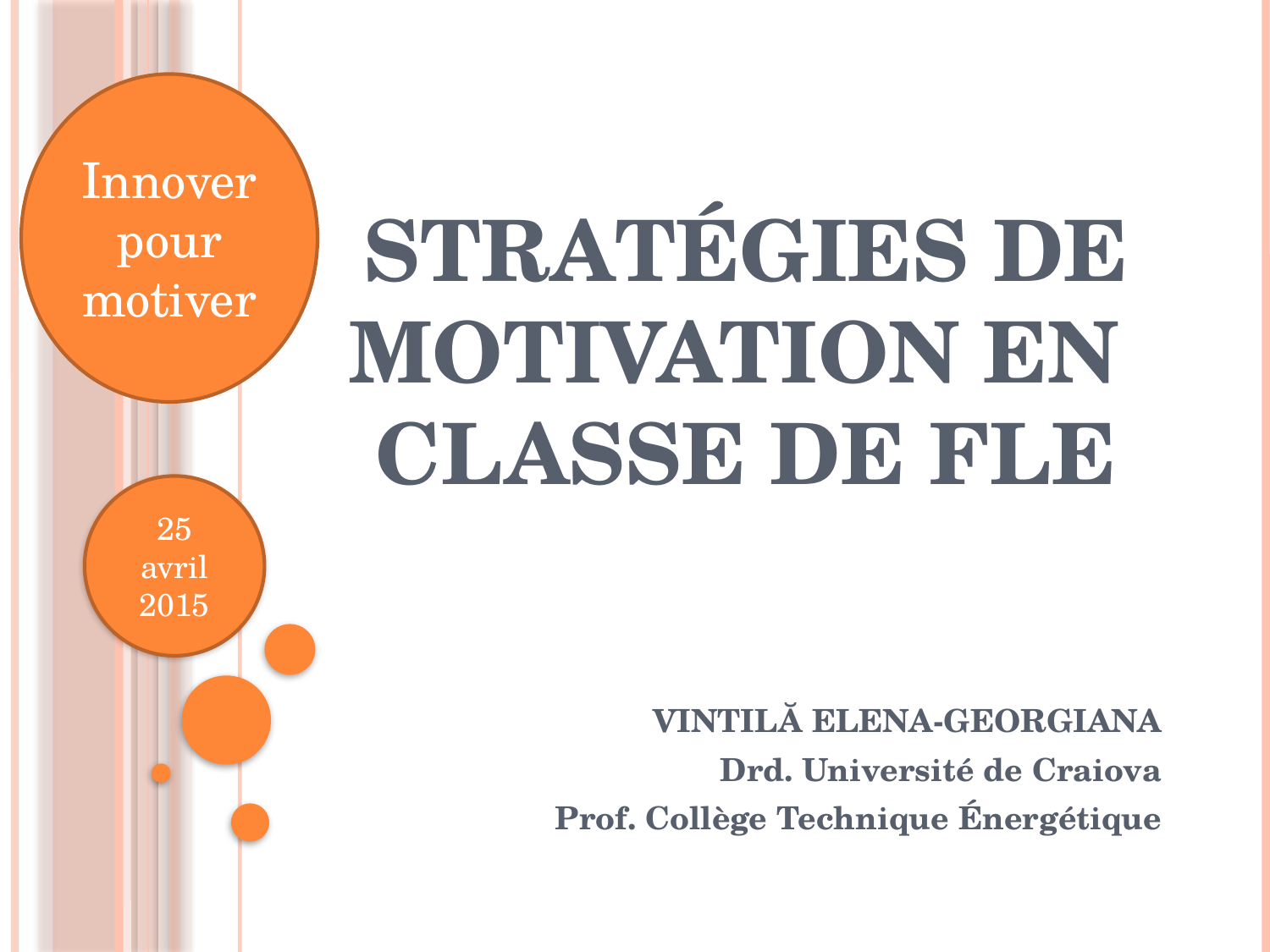

Innover pour motiver
# STRATÉGIES DE MOTIVATION EN CLASSE DE FLE
25 avril 2015
VINTILĂ ELENA-GEORGIANA
Drd. Université de Craiova
Prof. Collège Technique Énergétique